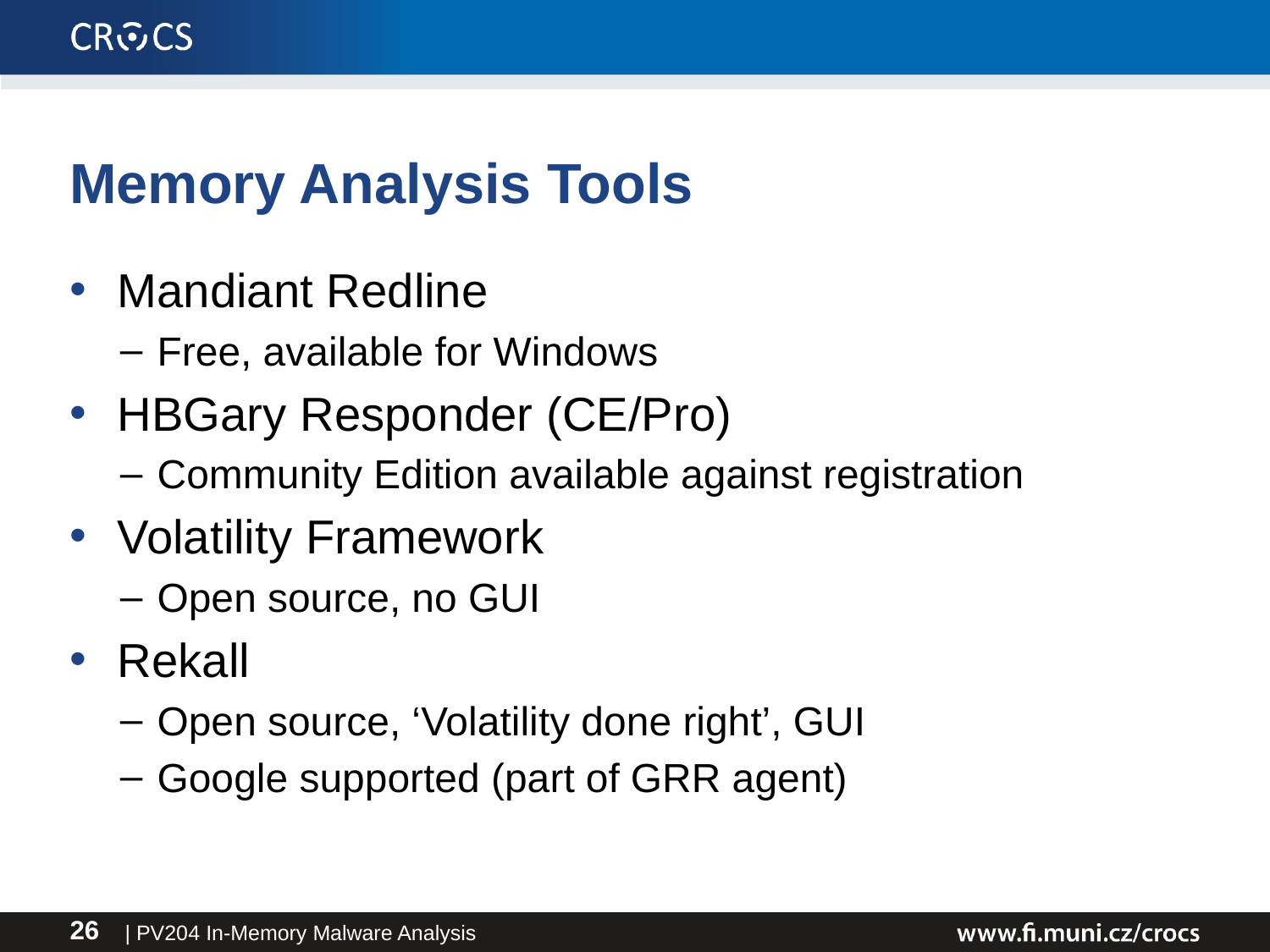

# Memory Analysis Tools
Mandiant Redline
Free, available for Windows
HBGary Responder (CE/Pro)
Community Edition available against registration
Volatility Framework
Open source, no GUI
Rekall
Open source, ‘Volatility done right’, GUI
Google supported (part of GRR agent)
| PV204 In-Memory Malware Analysis
26